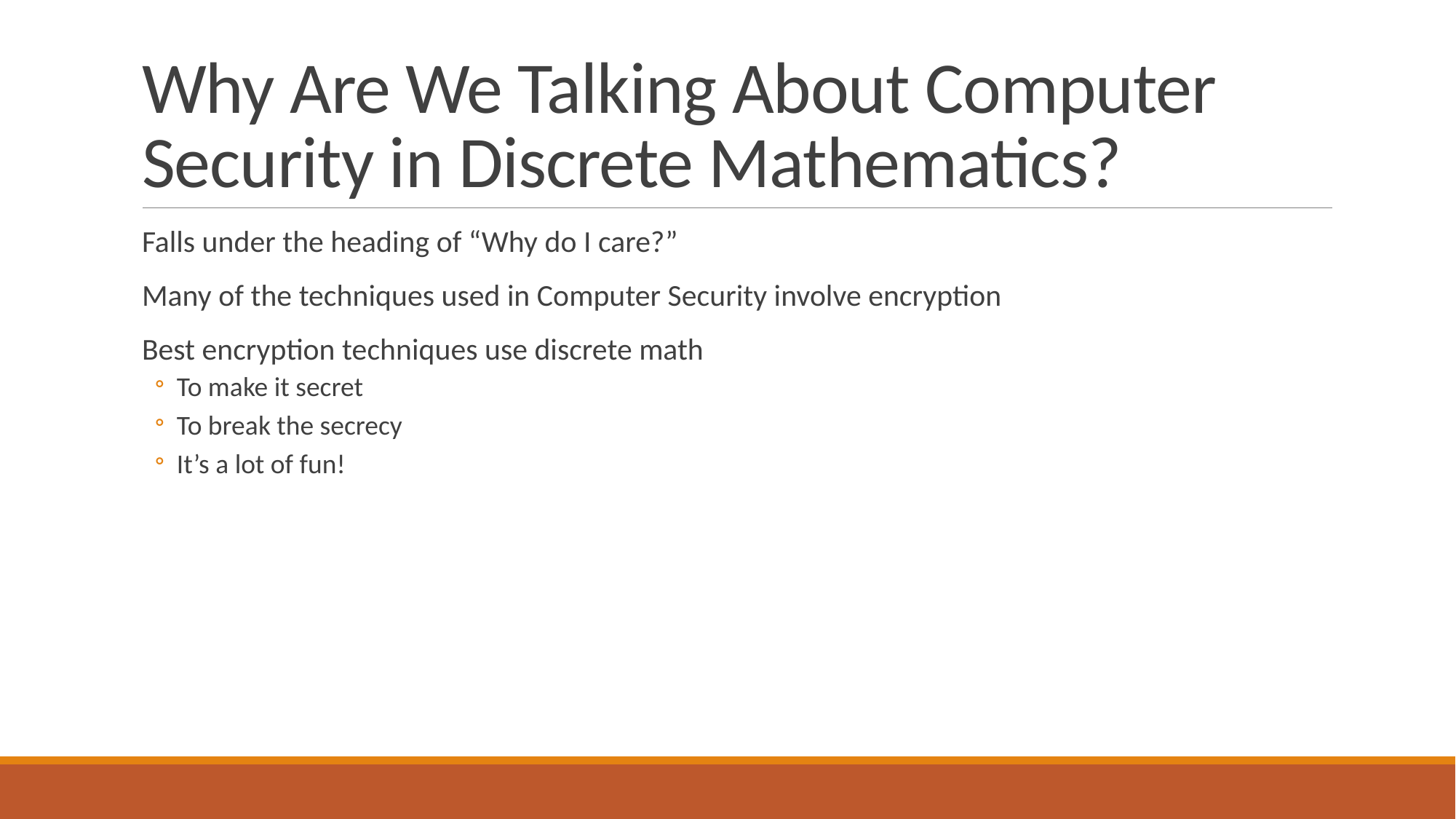

# Why Are We Talking About Computer Security in Discrete Mathematics?
Falls under the heading of “Why do I care?”
Many of the techniques used in Computer Security involve encryption
Best encryption techniques use discrete math
To make it secret
To break the secrecy
It’s a lot of fun!